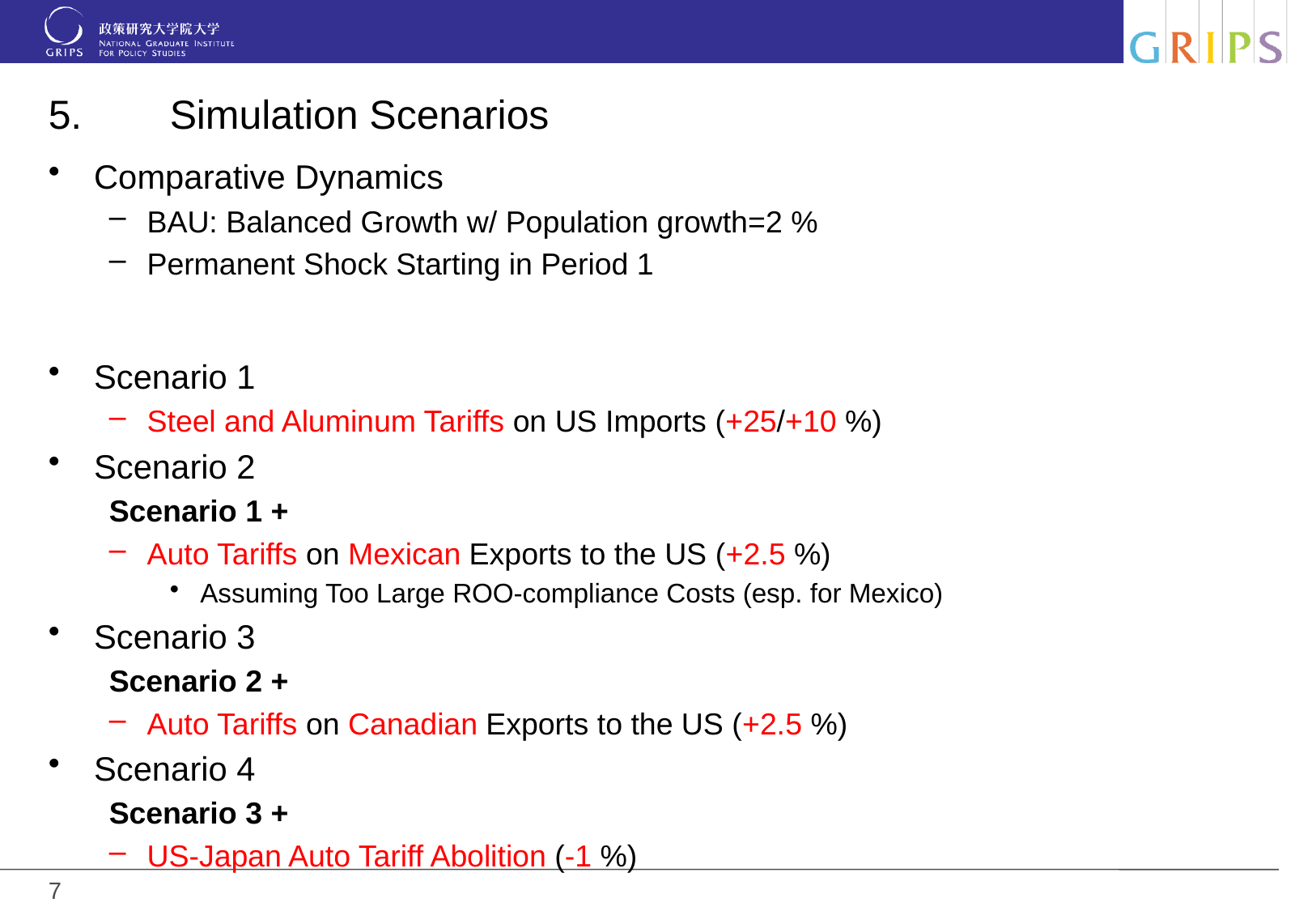

# 5.	Simulation Scenarios
Comparative Dynamics
BAU: Balanced Growth w/ Population growth=2 %
Permanent Shock Starting in Period 1

Scenario 1
Steel and Aluminum Tariffs on US Imports (+25/+10 %)
Scenario 2
Scenario 1 +
Auto Tariffs on Mexican Exports to the US (+2.5 %)
Assuming Too Large ROO-compliance Costs (esp. for Mexico)
Scenario 3
Scenario 2 +
Auto Tariffs on Canadian Exports to the US (+2.5 %)
Scenario 4
Scenario 3 +
US-Japan Auto Tariff Abolition (-1 %)

7